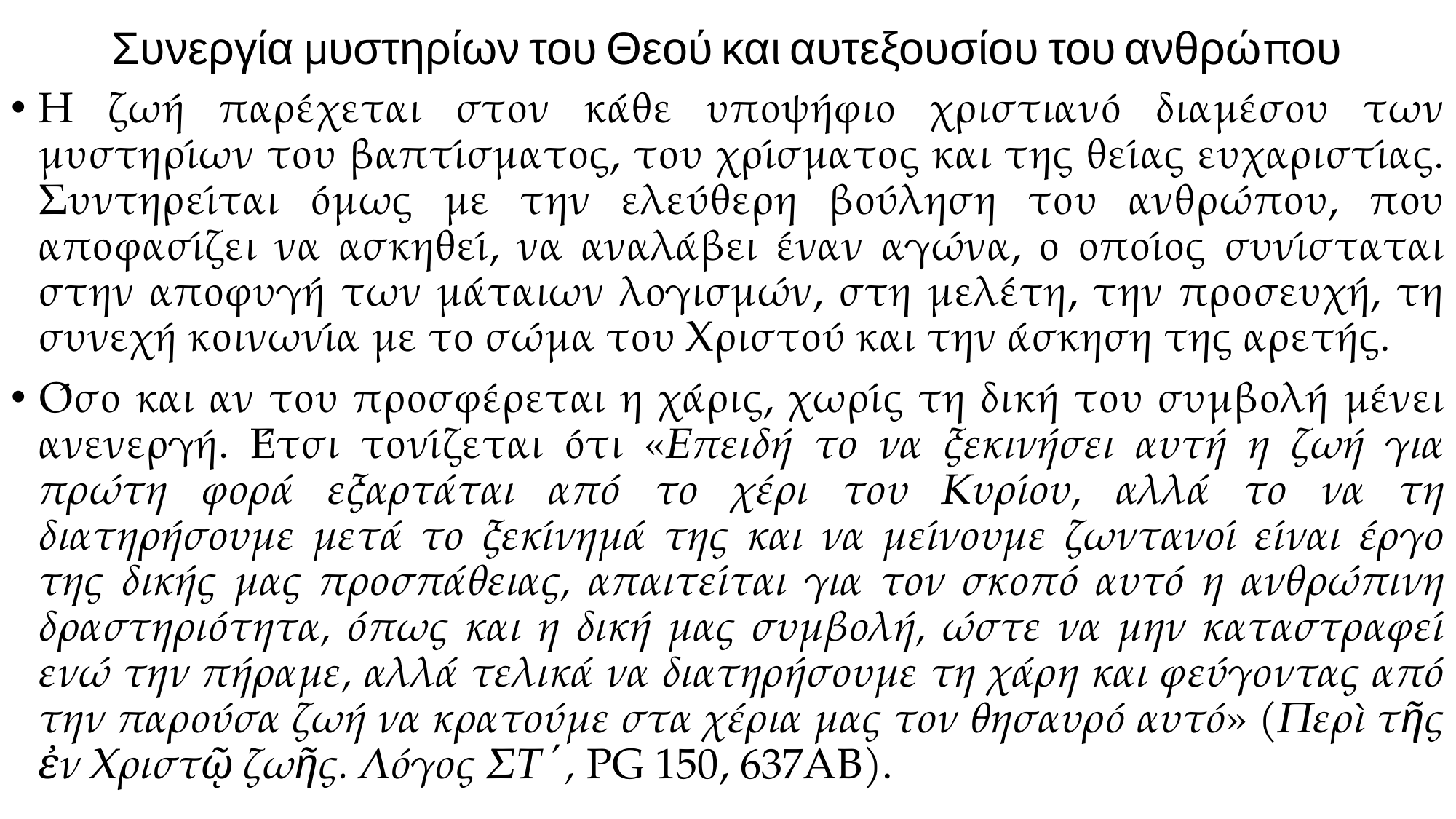

# Συνεργία μυστηρίων του Θεού και αυτεξουσίου του ανθρώπου
Η ζωή παρέχεται στον κάθε υποψήφιο χριστιανό διαμέσου των μυστηρίων του βαπτίσματος, του χρίσματος και της θείας ευχαριστίας. Συντηρείται όμως με την ελεύθερη βούληση του ανθρώπου, που αποφασίζει να ασκηθεί, να αναλάβει έναν αγώνα, ο οποίος συνίσταται στην αποφυγή των μάταιων λογισμών, στη μελέτη, την προσευχή, τη συνεχή κοινωνία με το σώμα του Χριστού και την άσκηση της αρετής.
Όσο και αν του προσφέρεται η χάρις, χωρίς τη δική του συμβολή μένει ανενεργή. Έτσι τονίζεται ότι «Επειδή το να ξεκινήσει αυτή η ζωή για πρώτη φορά εξαρτάται από το χέρι του Κυρίου, αλλά το να τη διατηρήσουμε μετά το ξεκίνημά της και να μείνουμε ζωντανοί είναι έργο της δικής μας προσπάθειας, απαιτείται για τον σκοπό αυτό η ανθρώπινη δραστηριότητα, όπως και η δική μας συμβολή, ώστε να μην καταστραφεί ενώ την πήραμε, αλλά τελικά να διατηρήσουμε τη χάρη και φεύγοντας από την παρούσα ζωή να κρατούμε στα χέρια μας τον θησαυρό αυτό» (Περὶ τῆς ἐν Χριστῷ ζωῆς. Λόγος ΣΤ΄, PG 150, 637ΑΒ).